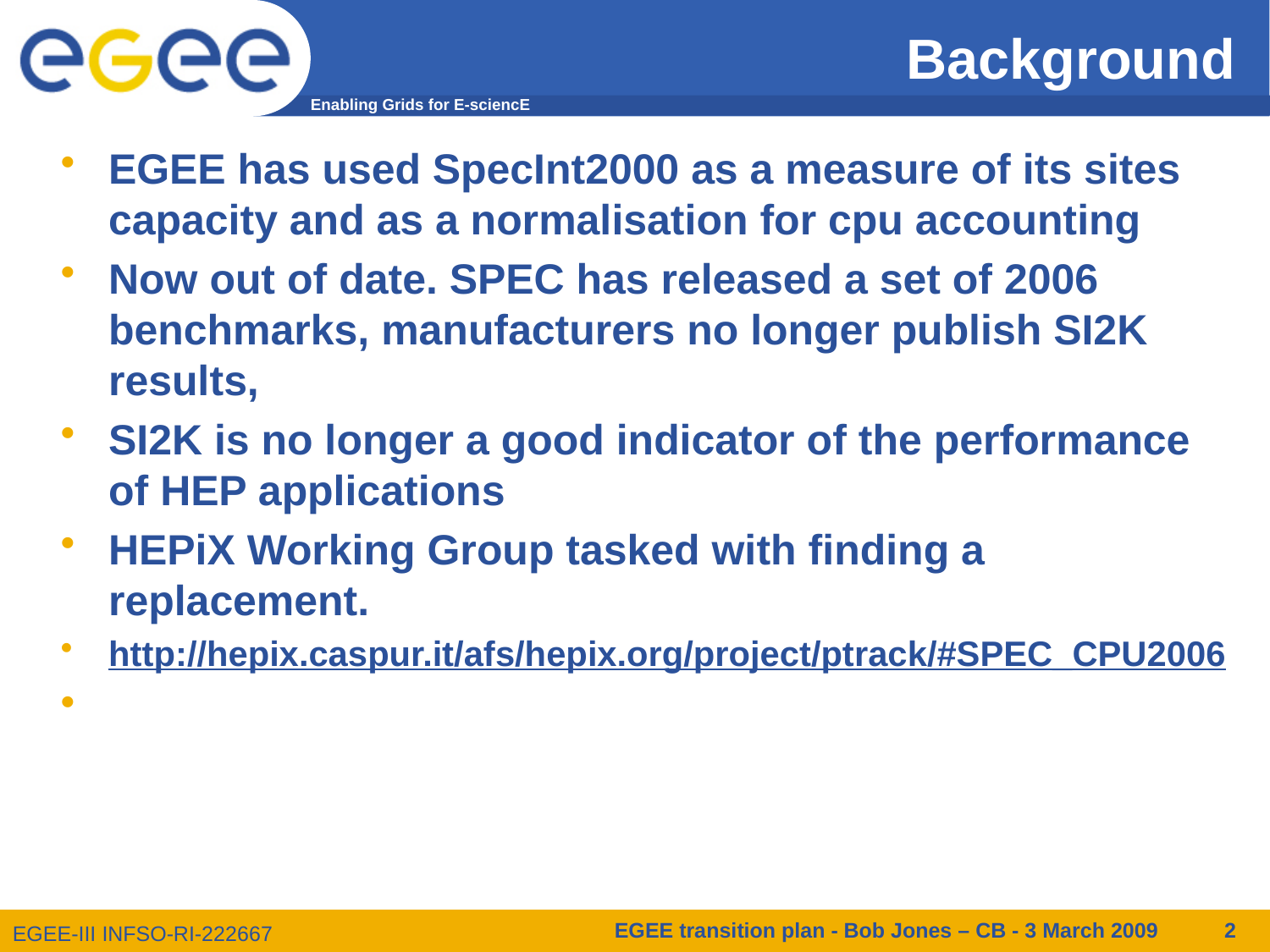

# Background
EGEE has used SpecInt2000 as a measure of its sites capacity and as a normalisation for cpu accounting
Now out of date. SPEC has released a set of 2006 benchmarks, manufacturers no longer publish SI2K results,
SI2K is no longer a good indicator of the performance of HEP applications
HEPiX Working Group tasked with finding a replacement.
http://hepix.caspur.it/afs/hepix.org/project/ptrack/#SPEC_CPU2006

EGEE transition plan - Bob Jones – CB - 3 March 2009
2